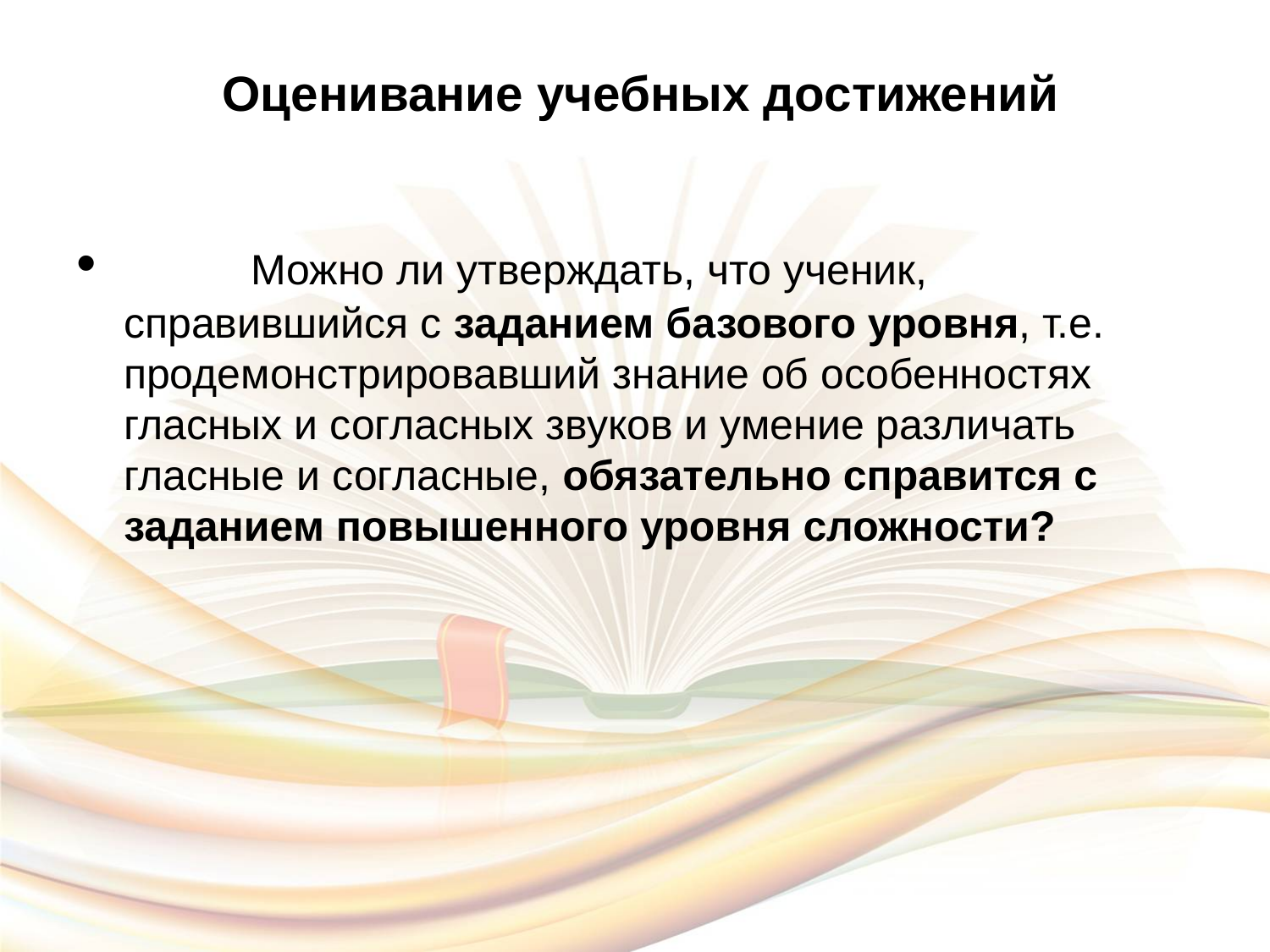

# Оценивание учебных достижений
	Можно ли утверждать, что ученик, справившийся с заданием базового уровня, т.е. продемонстрировавший знание об особенностях гласных и согласных звуков и умение различать гласные и согласные, обязательно справится с заданием повышенного уровня сложности?